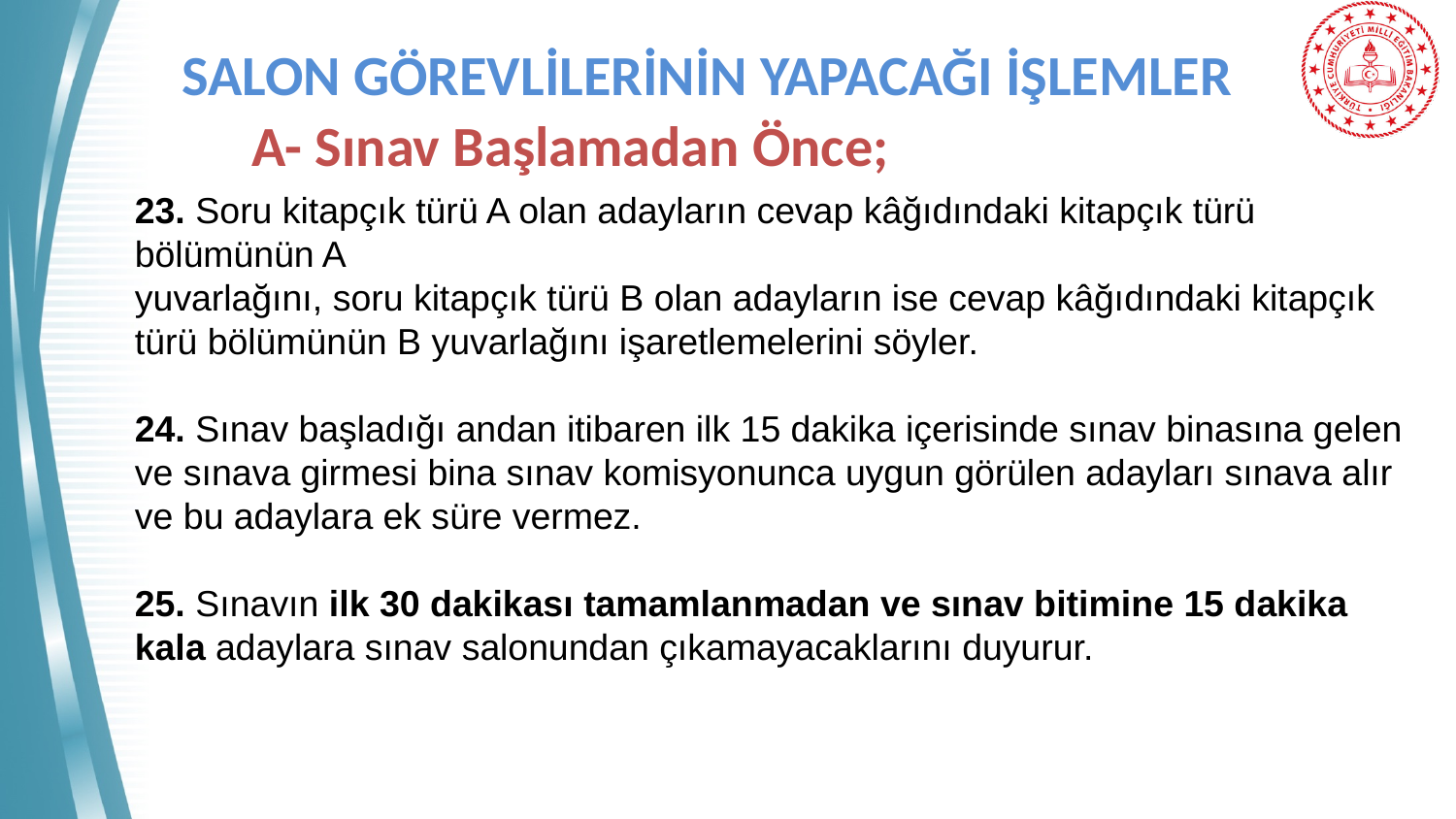

# SALON GÖREVLİLERİNİN YAPACAĞI İŞLEMLER
 	A- Sınav Başlamadan Önce;

23. Soru kitapçık türü A olan adayların cevap kâğıdındaki kitapçık türü bölümünün A
yuvarlağını, soru kitapçık türü B olan adayların ise cevap kâğıdındaki kitapçık türü bölümünün B yuvarlağını işaretlemelerini söyler.

24. Sınav başladığı andan itibaren ilk 15 dakika içerisinde sınav binasına gelen ve sınava girmesi bina sınav komisyonunca uygun görülen adayları sınava alır ve bu adaylara ek süre vermez.

25. Sınavın ilk 30 dakikası tamamlanmadan ve sınav bitimine 15 dakika kala adaylara sınav salonundan çıkamayacaklarını duyurur.